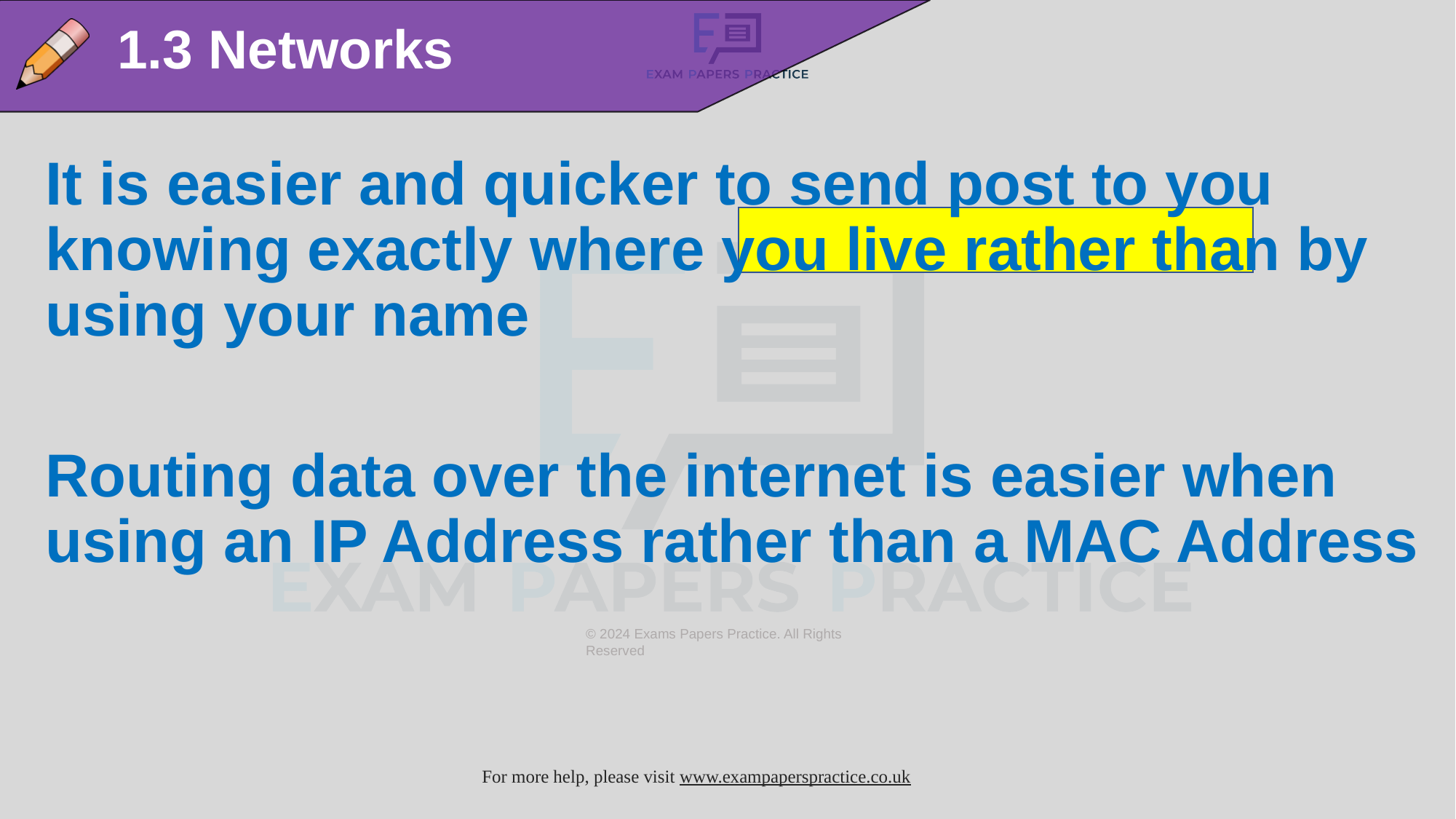

1.3 Networks

It is easier and quicker to send post to you knowing exactly where you live rather than by using your name

Routing data over the internet is easier when using an IP Address rather than a MAC Address